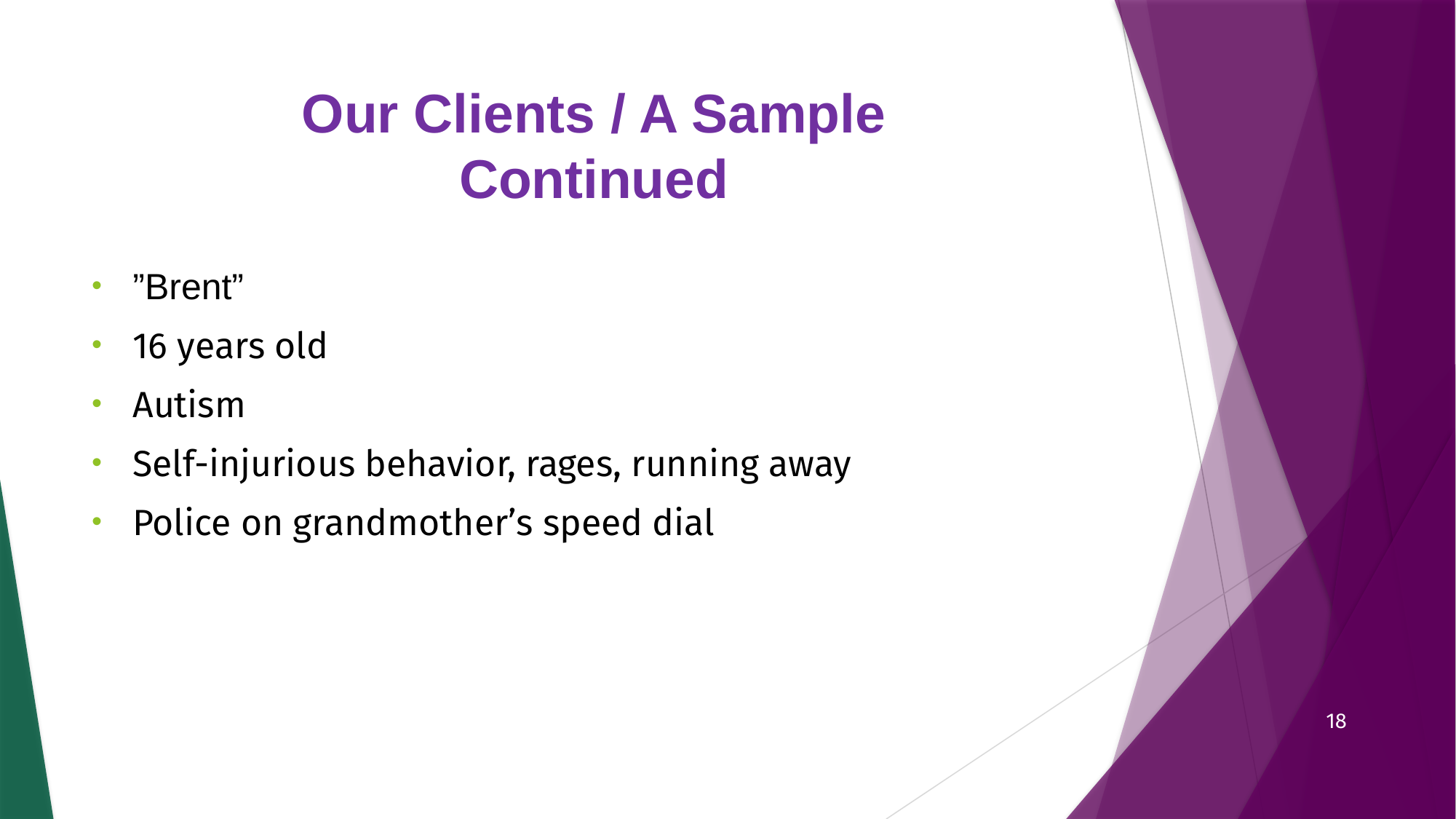

# Our Clients / A Sample Continued
”Brent”
16 years old
Autism
Self-injurious behavior, rages, running away
Police on grandmother’s speed dial

18